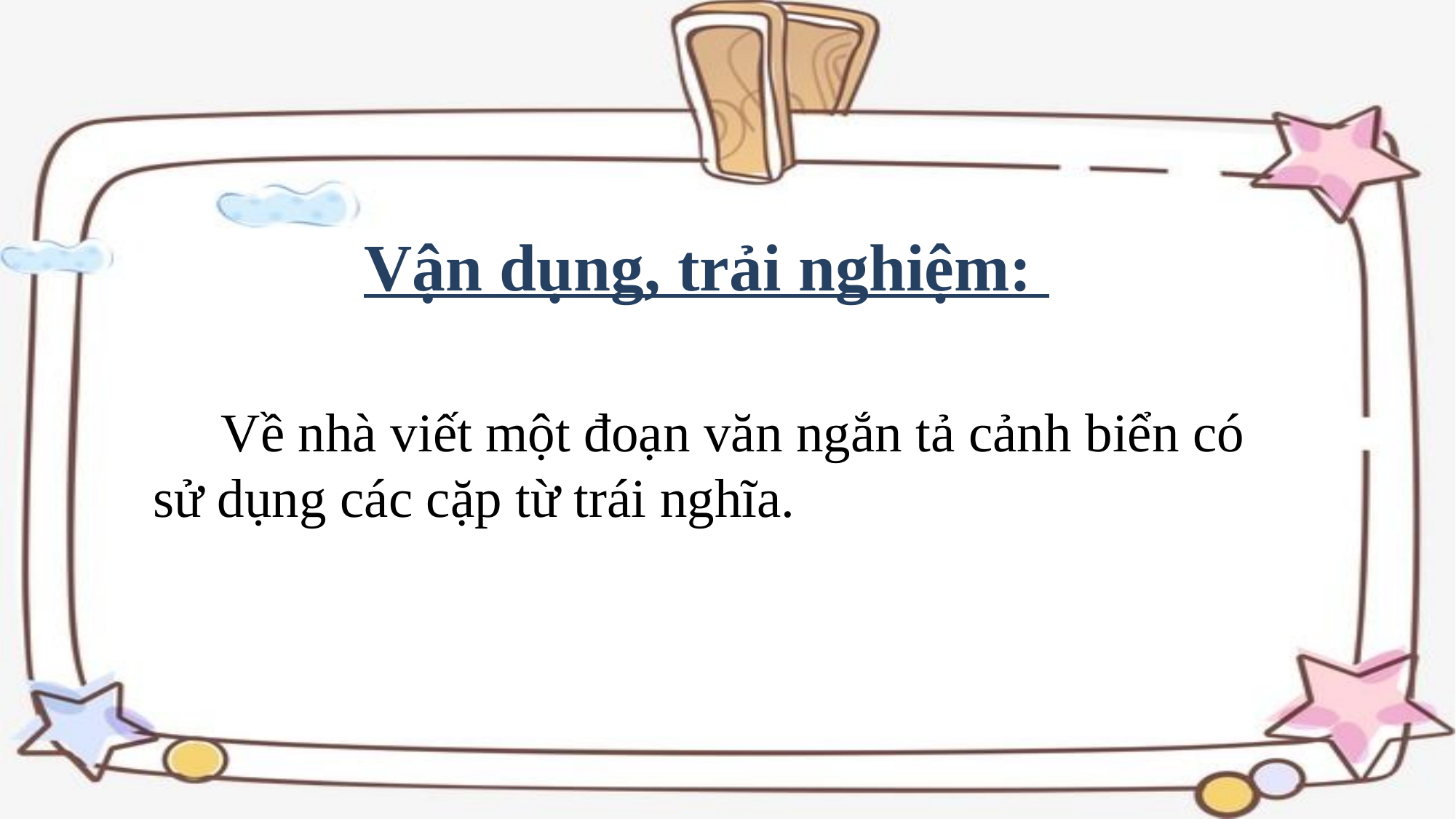

# Vận dụng, trải nghiệm:
     Về nhà viết một đoạn văn ngắn tả cảnh biển có sử dụng các cặp từ trái nghĩa.